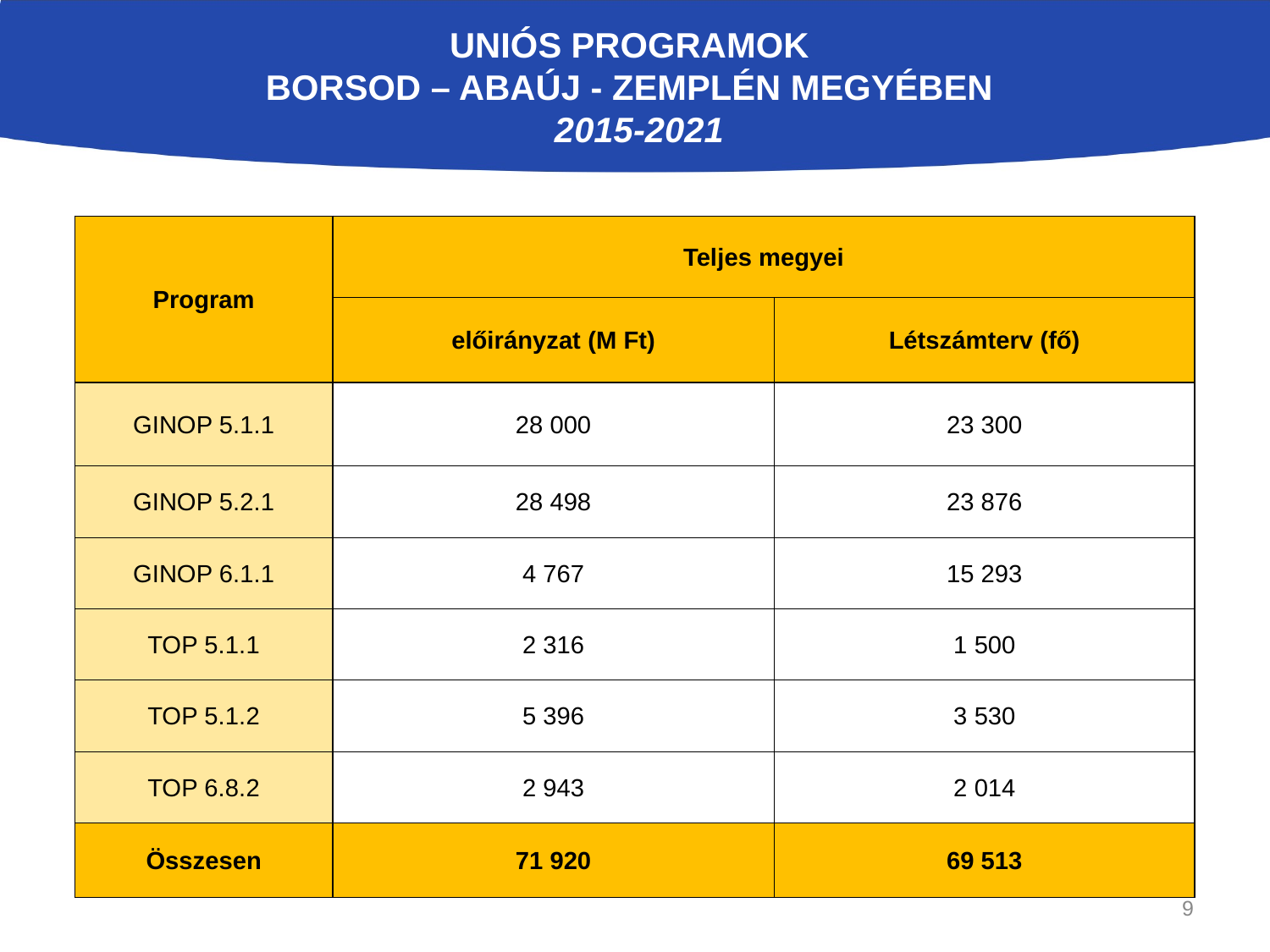

# Uniós programok Borsod – Abaúj - Zemplén megyében 2015-2021
| Program | Teljes megyei |  |
| --- | --- | --- |
|  | előirányzat (M Ft) | Létszámterv (fő) |
| GINOP 5.1.1 | 28 000 | 23 300 |
| GINOP 5.2.1 | 28 498 | 23 876 |
| GINOP 6.1.1 | 4 767 | 15 293 |
| TOP 5.1.1 | 2 316 | 1 500 |
| TOP 5.1.2 | 5 396 | 3 530 |
| TOP 6.8.2 | 2 943 | 2 014 |
| Összesen | 71 920 | 69 513 |
9